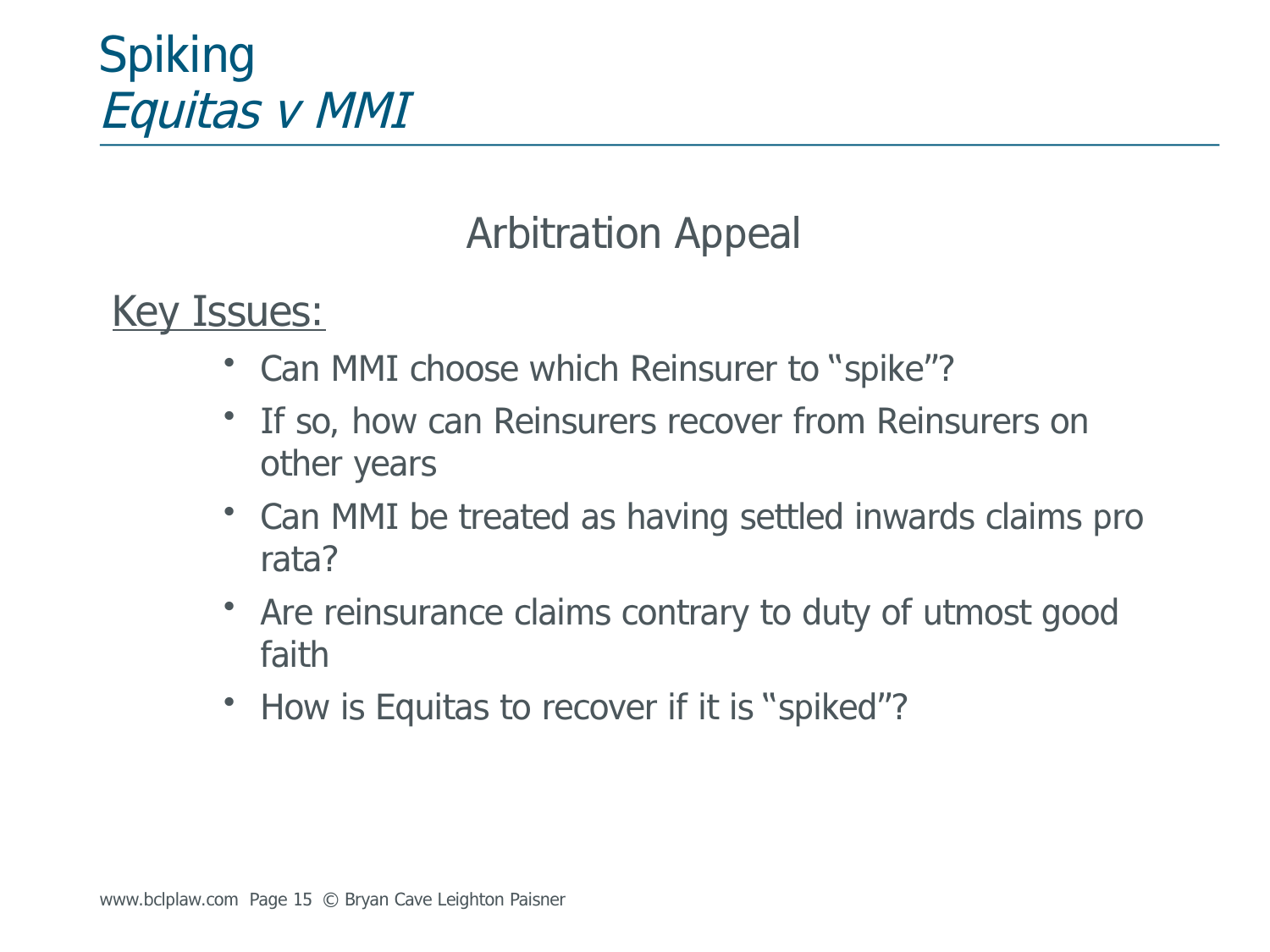

# Spiking Equitas v MMI
Arbitration Appeal
Key Issues:
Can MMI choose which Reinsurer to “spike”?
If so, how can Reinsurers recover from Reinsurers on other years
Can MMI be treated as having settled inwards claims pro rata?
Are reinsurance claims contrary to duty of utmost good faith
How is Equitas to recover if it is “spiked”?

www.bclplaw.com  Page 15  © Bryan Cave Leighton Paisner